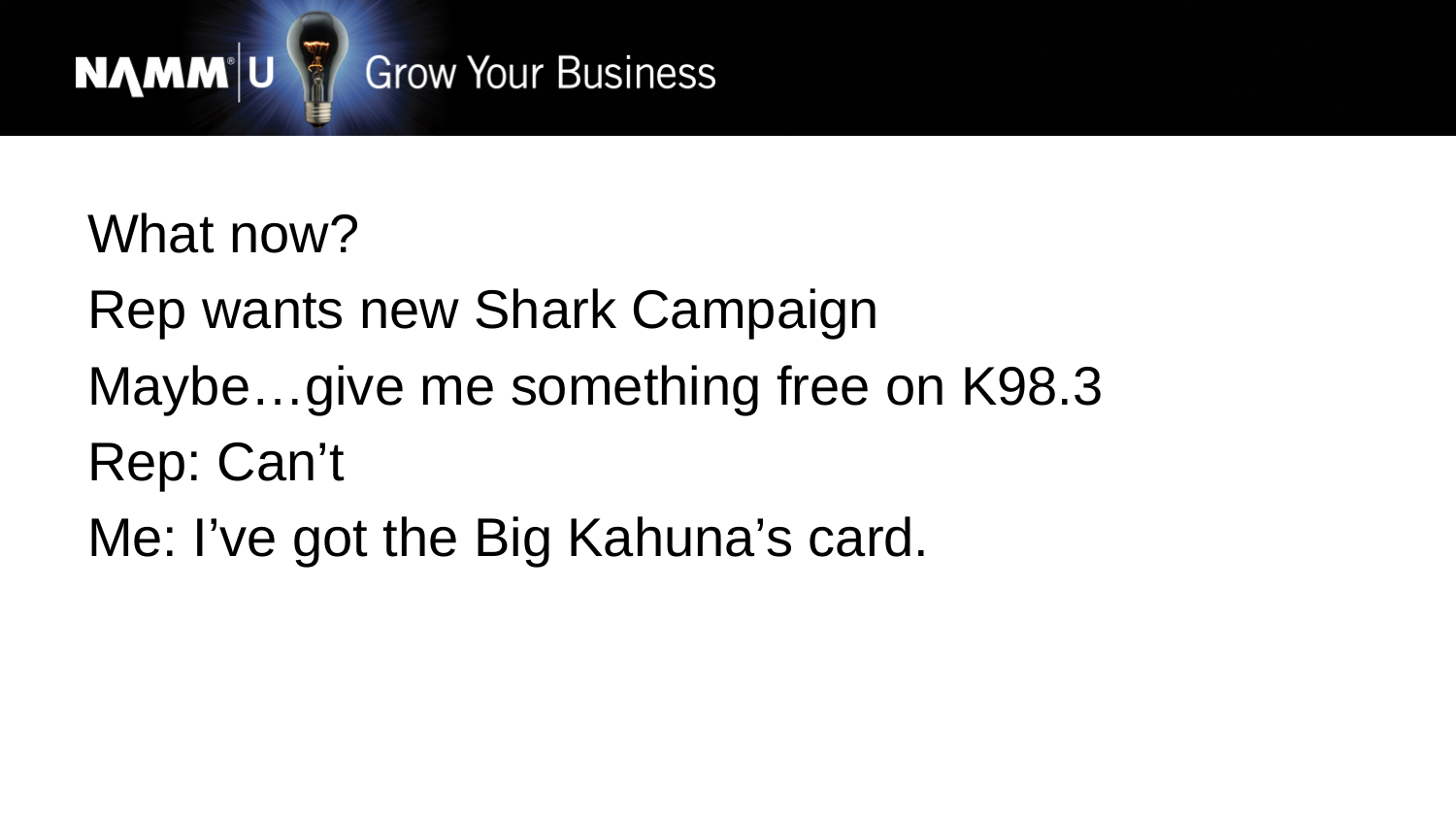

What now?
Rep wants new Shark Campaign
Maybe…give me something free on K98.3
Rep: Can’t
Me: I’ve got the Big Kahuna’s card.